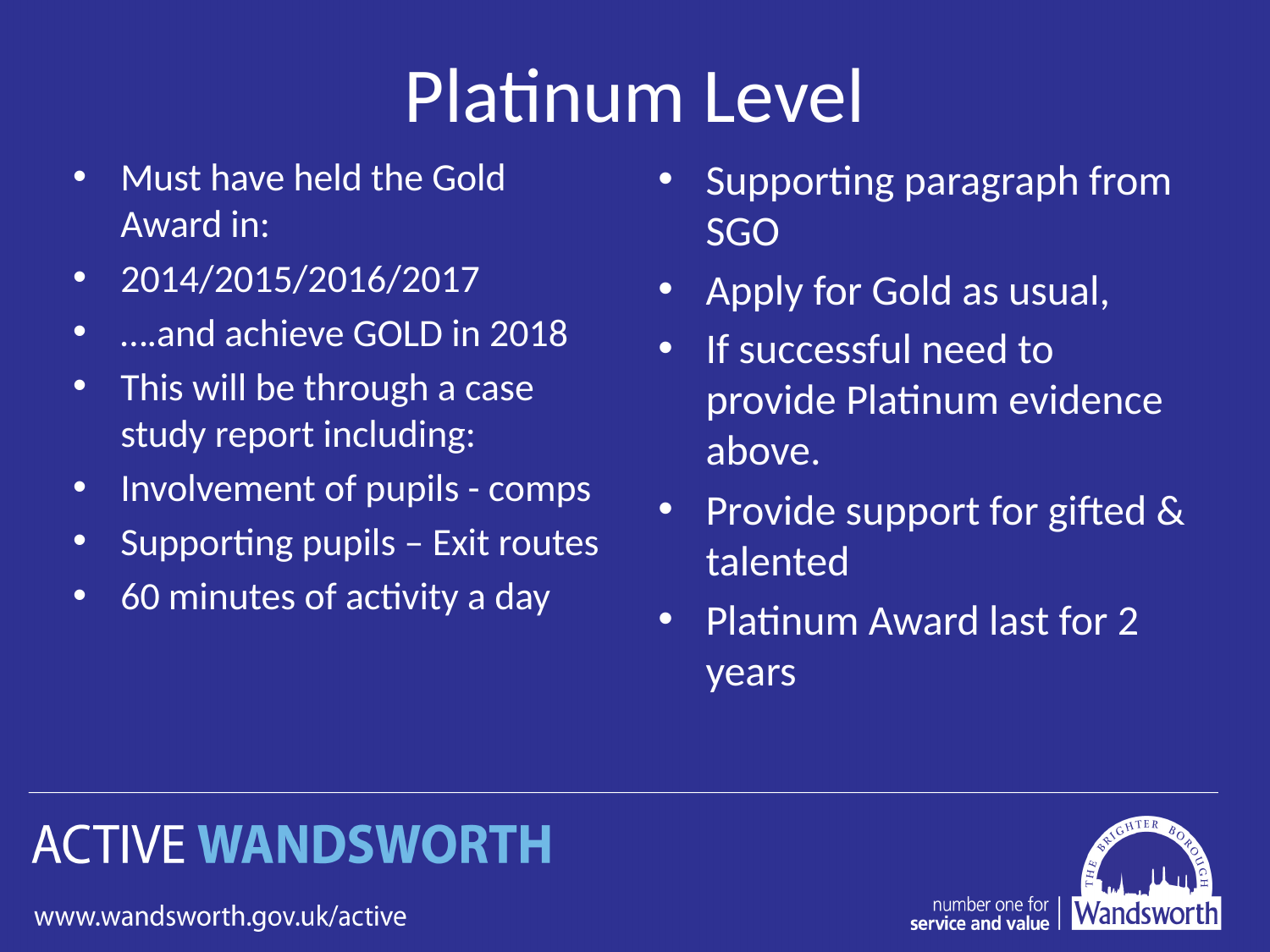

# Platinum Level
Supporting paragraph from SGO
Apply for Gold as usual,
If successful need to provide Platinum evidence above.
Provide support for gifted & talented
Platinum Award last for 2 years
Must have held the Gold Award in:
2014/2015/2016/2017
….and achieve GOLD in 2018
This will be through a case study report including:
Involvement of pupils - comps
Supporting pupils – Exit routes
60 minutes of activity a day